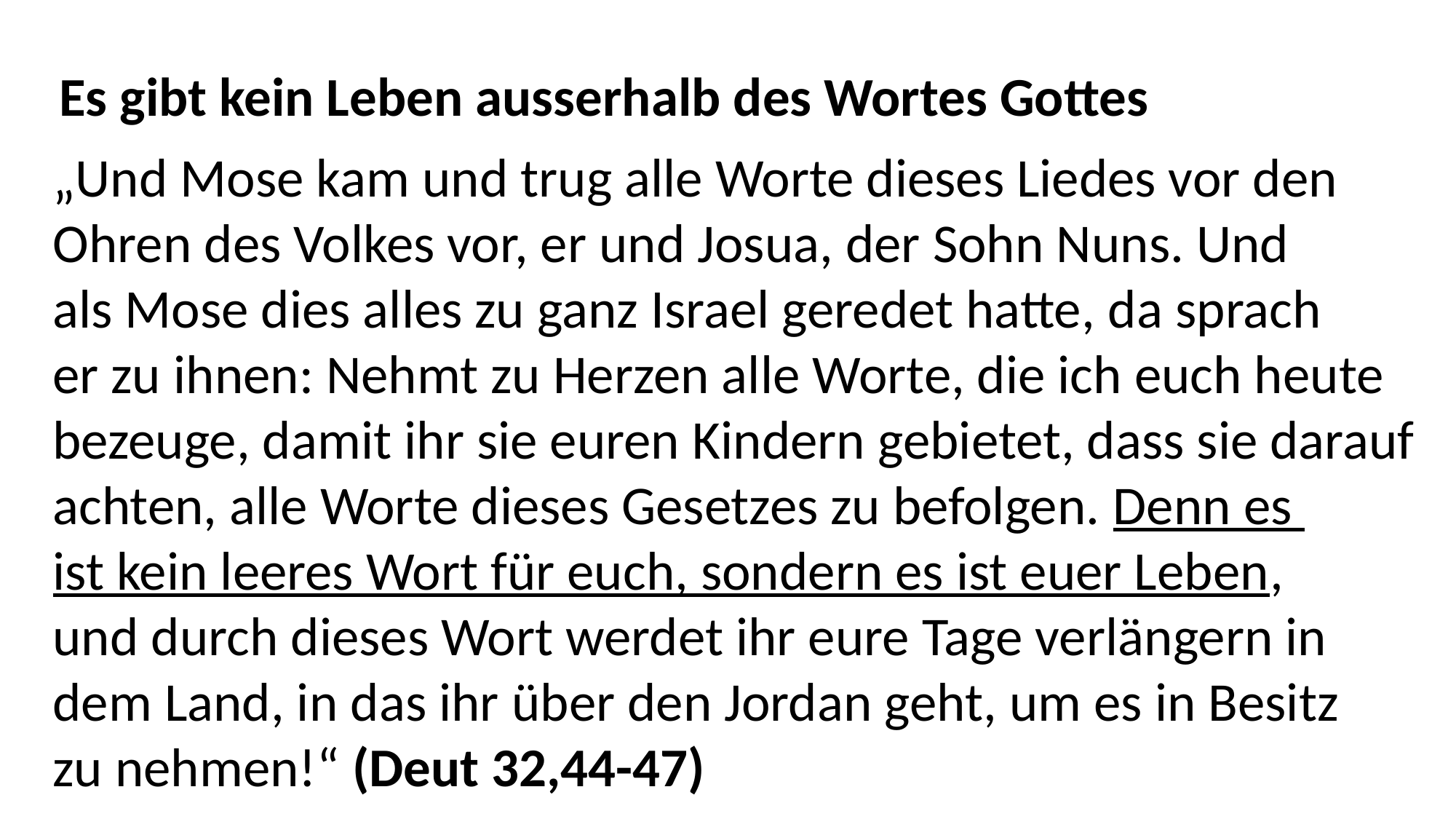

Es gibt kein Leben ausserhalb des Wortes Gottes
„Und Mose kam und trug alle Worte dieses Liedes vor den
Ohren des Volkes vor, er und Josua, der Sohn Nuns. Und
als Mose dies alles zu ganz Israel geredet hatte, da sprach
er zu ihnen: Nehmt zu Herzen alle Worte, die ich euch heute
bezeuge, damit ihr sie euren Kindern gebietet, dass sie darauf
achten, alle Worte dieses Gesetzes zu befolgen. Denn es
ist kein leeres Wort für euch, sondern es ist euer Leben,
und durch dieses Wort werdet ihr eure Tage verlängern in
dem Land, in das ihr über den Jordan geht, um es in Besitz
zu nehmen!“ (Deut 32,44-47)